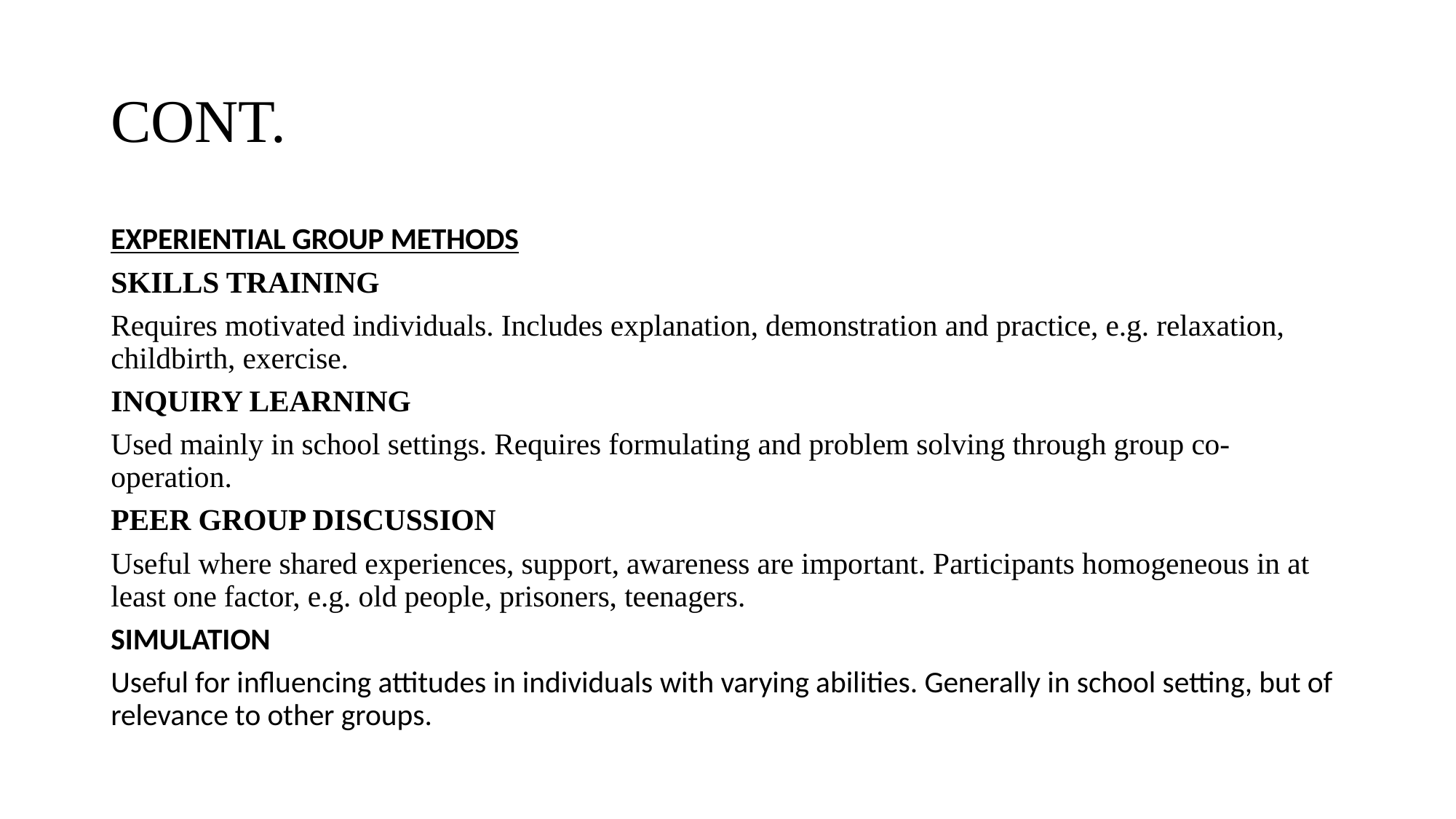

# CONT.
EXPERIENTIAL GROUP METHODS
SKILLS TRAINING
Requires motivated individuals. Includes explanation, demonstration and practice, e.g. relaxation, childbirth, exercise.
INQUIRY LEARNING
Used mainly in school settings. Requires formulating and problem solving through group co-operation.
PEER GROUP DISCUSSION
Useful where shared experiences, support, awareness are important. Participants homogeneous in at least one factor, e.g. old people, prisoners, teenagers.
SIMULATION
Useful for influencing attitudes in individuals with varying abilities. Generally in school setting, but of relevance to other groups.